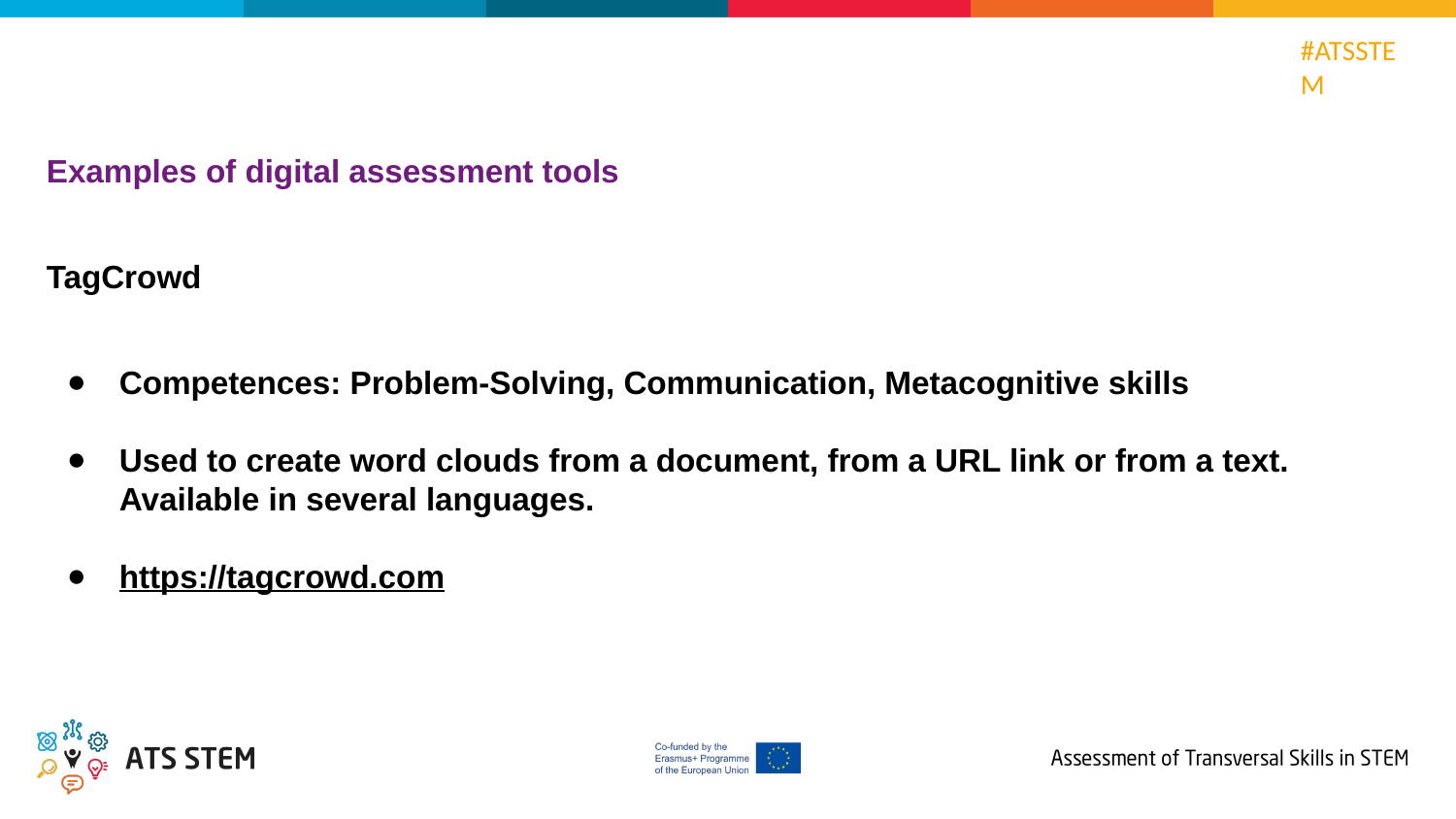

Examples of digital assessment tools
TagCrowd
Competences: Problem-Solving, Communication, Metacognitive skills
Used to create word clouds from a document, from a URL link or from a text. Available in several languages.
https://tagcrowd.com